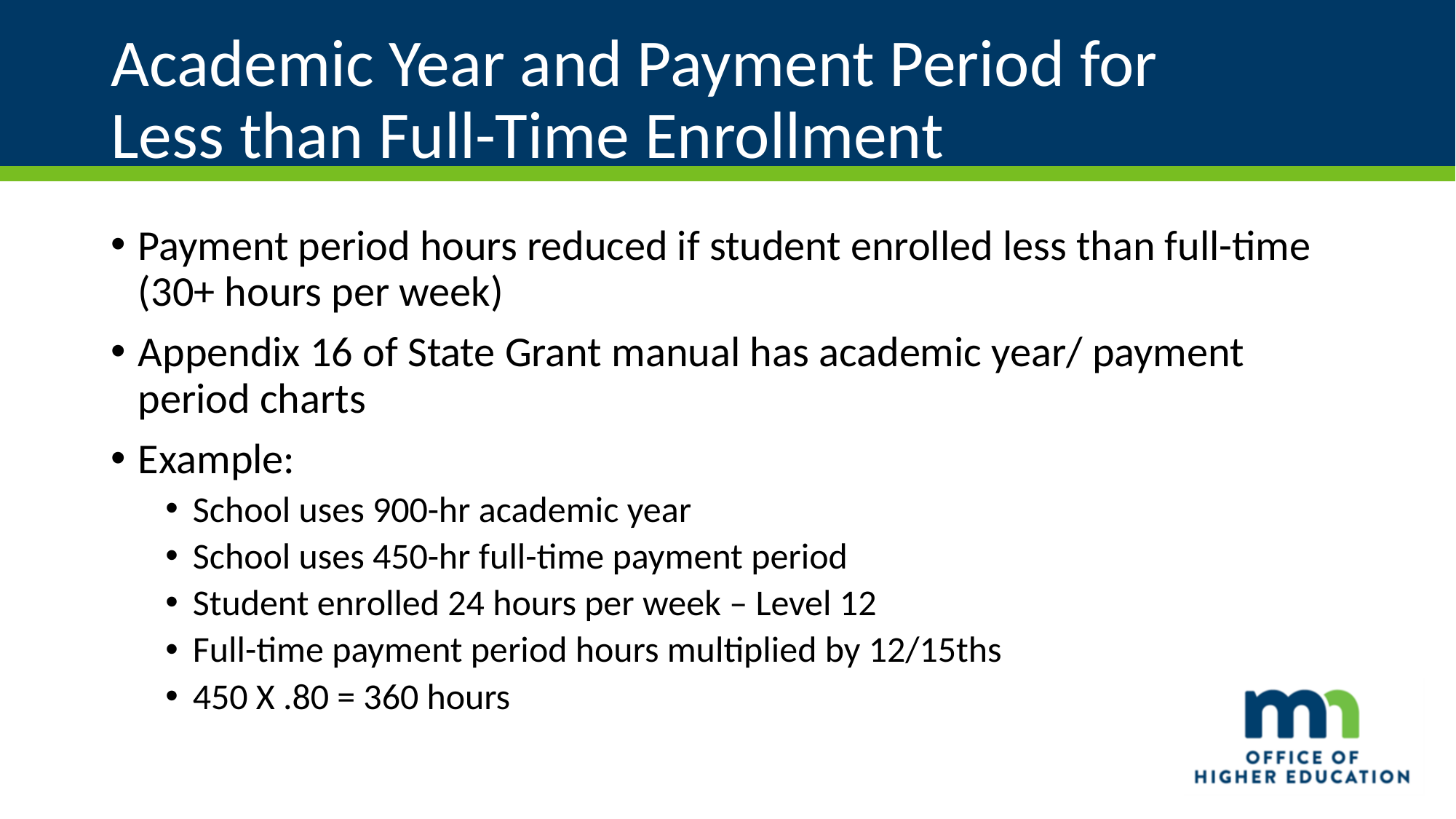

# Academic Year and Payment Period for Less than Full-Time Enrollment
Payment period hours reduced if student enrolled less than full-time (30+ hours per week)
Appendix 16 of State Grant manual has academic year/ payment period charts
Example:
School uses 900-hr academic year
School uses 450-hr full-time payment period
Student enrolled 24 hours per week – Level 12
Full-time payment period hours multiplied by 12/15ths
450 X .80 = 360 hours